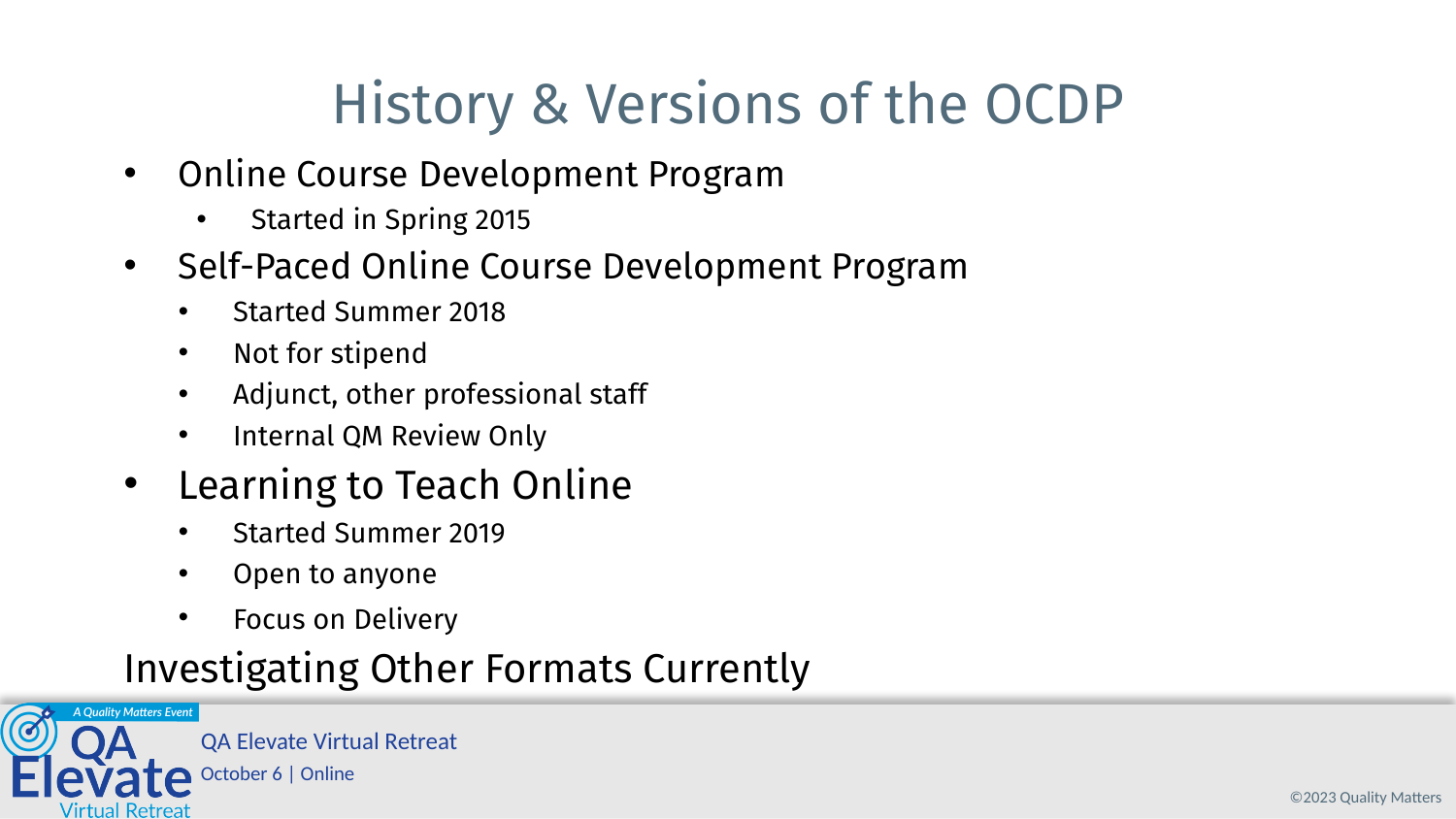

# History & Versions of the OCDP
Online Course Development Program
Started in Spring 2015
Self-Paced Online Course Development Program
Started Summer 2018
Not for stipend
Adjunct, other professional staff
Internal QM Review Only
Learning to Teach Online
Started Summer 2019
Open to anyone
Focus on Delivery
Investigating Other Formats Currently